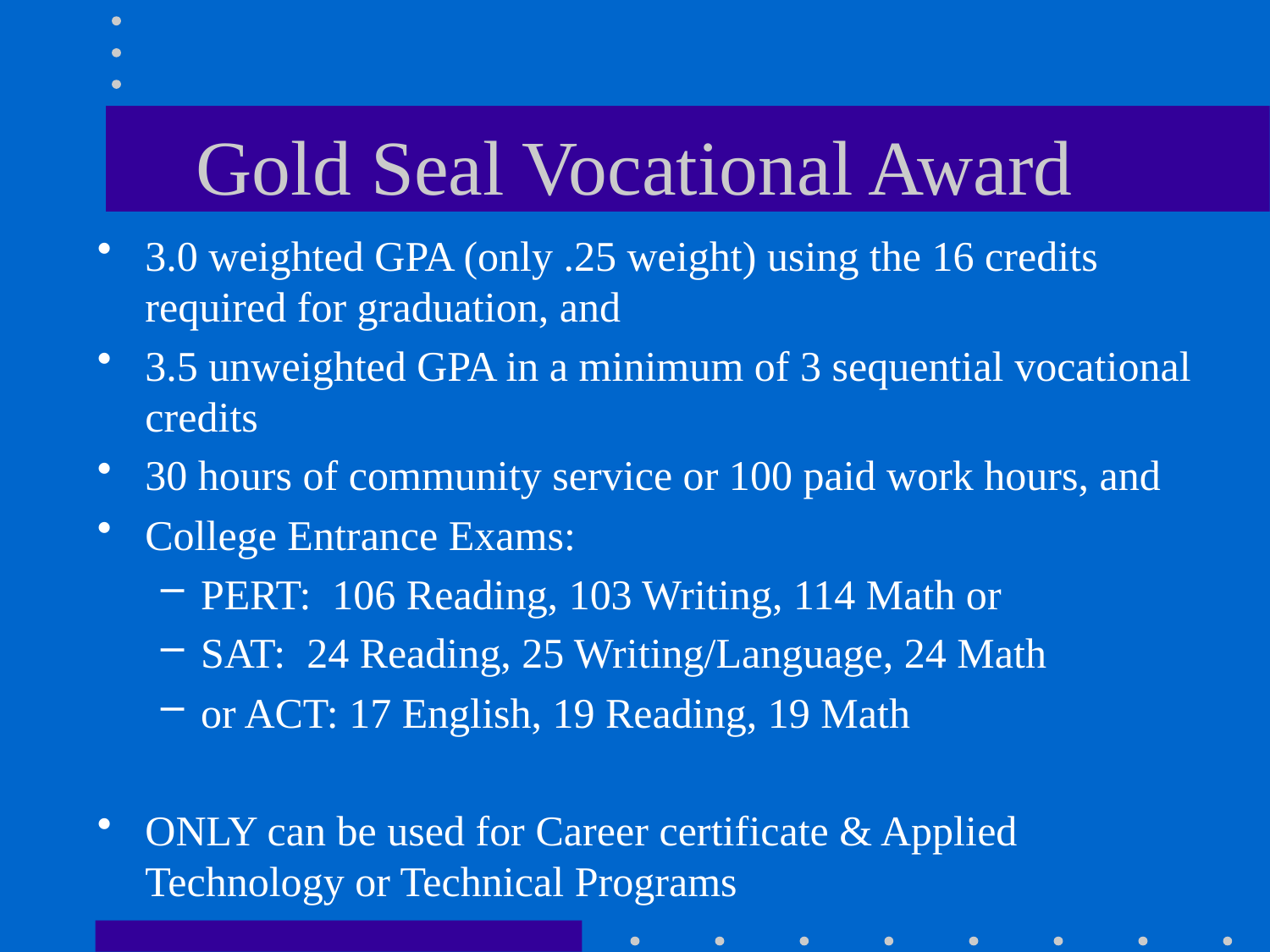

# Gold Seal Vocational Award
3.0 weighted GPA (only .25 weight) using the 16 credits required for graduation, and
3.5 unweighted GPA in a minimum of 3 sequential vocational credits
30 hours of community service or 100 paid work hours, and
College Entrance Exams:
PERT:  106 Reading, 103 Writing, 114 Math or
SAT:  24 Reading, 25 Writing/Language, 24 Math
or ACT: 17 English, 19 Reading, 19 Math

ONLY can be used for Career certificate & Applied Technology or Technical Programs